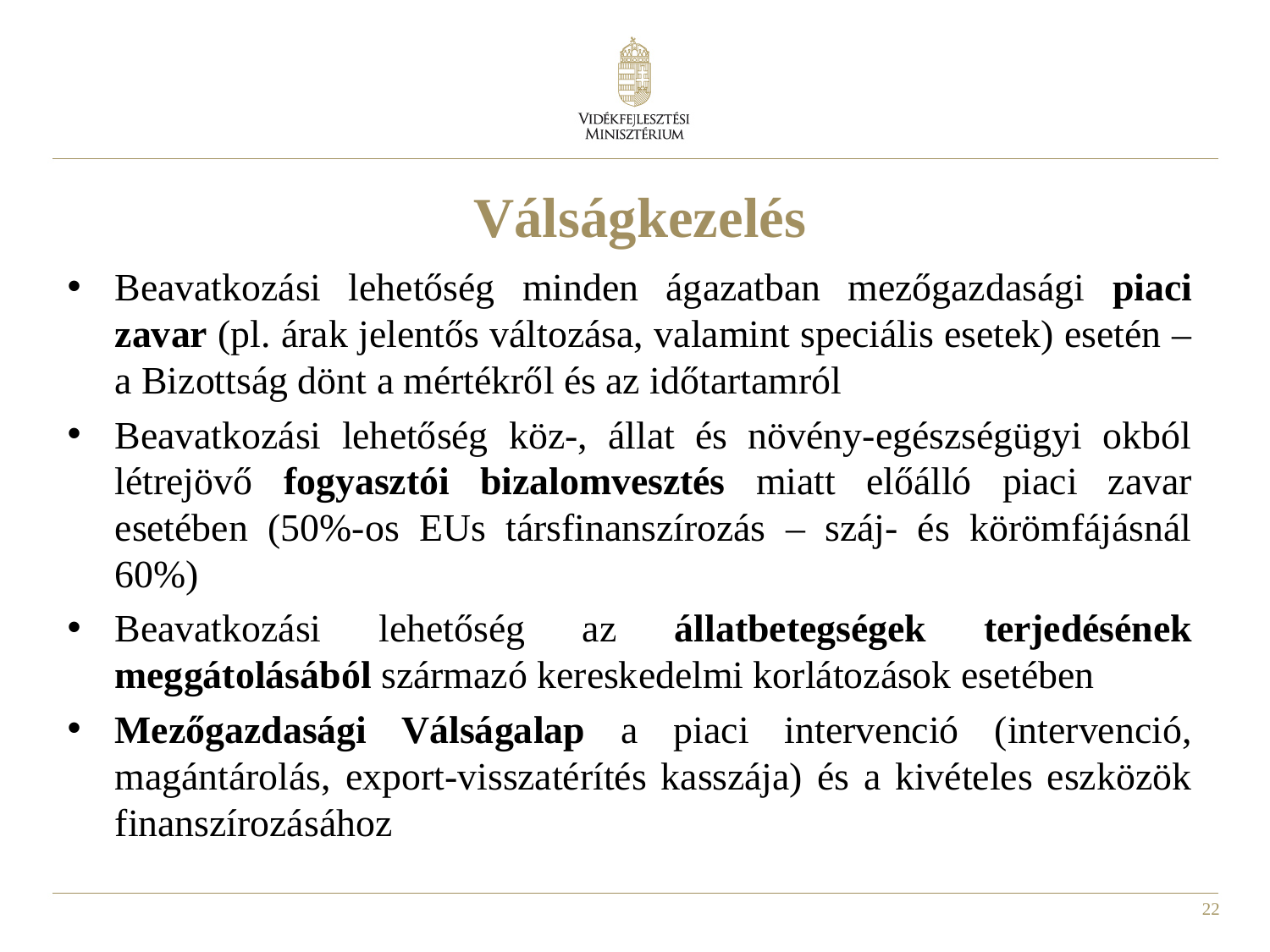

Válságkezelés
Beavatkozási lehetőség minden ágazatban mezőgazdasági piaci zavar (pl. árak jelentős változása, valamint speciális esetek) esetén – a Bizottság dönt a mértékről és az időtartamról
Beavatkozási lehetőség köz-, állat és növény-egészségügyi okból létrejövő fogyasztói bizalomvesztés miatt előálló piaci zavar esetében (50%-os EUs társfinanszírozás – száj- és körömfájásnál 60%)
Beavatkozási lehetőség az állatbetegségek terjedésének meggátolásából származó kereskedelmi korlátozások esetében
Mezőgazdasági Válságalap a piaci intervenció (intervenció, magántárolás, export-visszatérítés kasszája) és a kivételes eszközök finanszírozásához